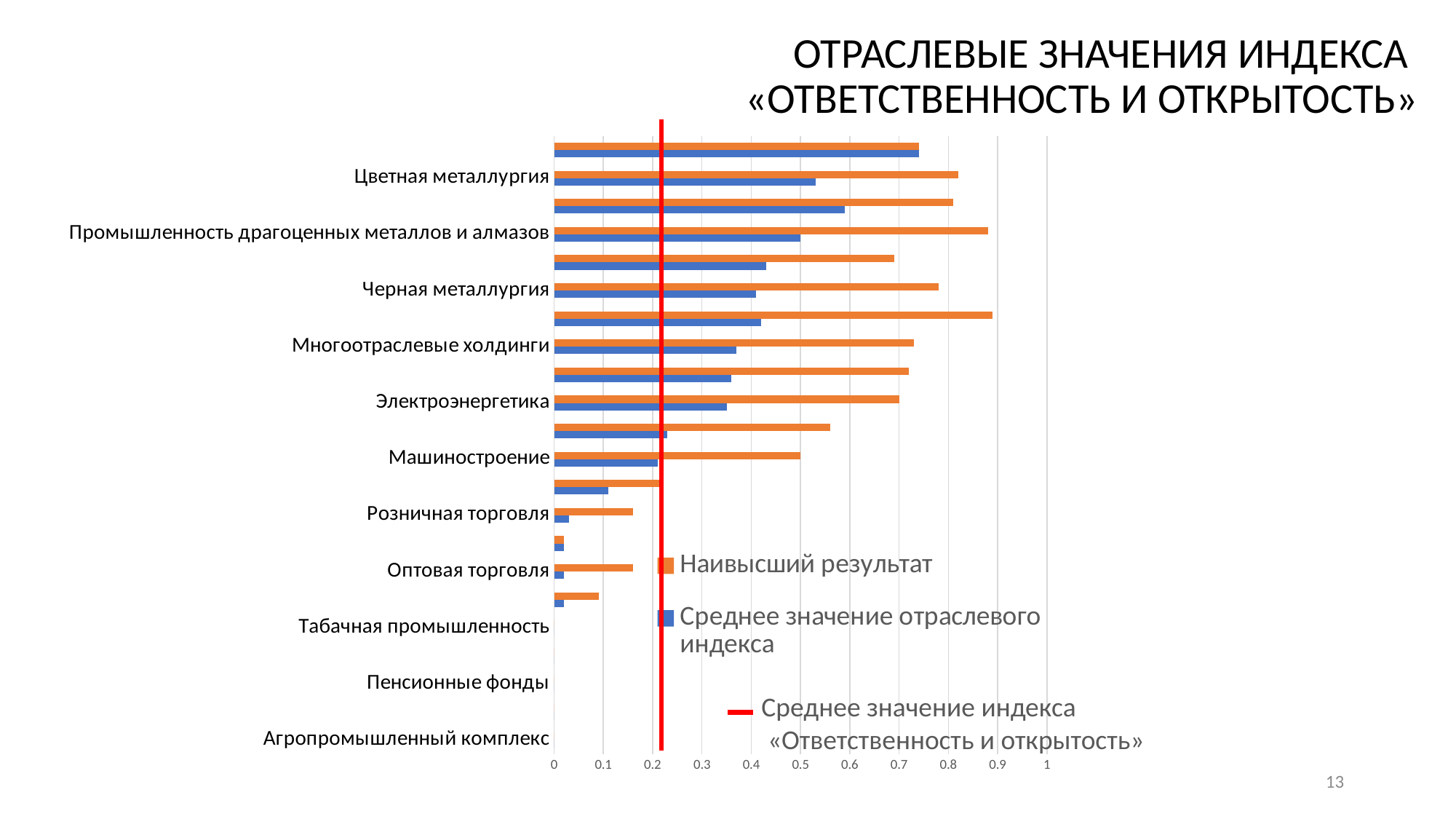

# Отраслевые Значения индекса «Ответственность и открытость»

### Chart

| Category | Среднее значение отраслевого индекса | Наивысший результат |
|---|---|---|
| Агропромышленный комплекс | 0.0 | 0.0 |
| Информационные технологии | 0.0 | 0.0 |
| Пенсионные фонды | 0.0 | 0.0 |
| Пищевая промышленность | 0.0 | 0.0 |
| Табачная промышленность | 0.0 | 0.0 |
| Инжиниринг, промышленно-инфраструктурное строительство | 0.02 | 0.09 |
| Оптовая торговля | 0.02 | 0.16 |
| Страхование | 0.02 | 0.02 |
| Розничная торговля | 0.03 | 0.16 |
| Энергосбытовая деятельность | 0.11 | 0.22 |
| Машиностроение | 0.21 | 0.5 |
| Банки | 0.23 | 0.56 |
| Электроэнергетика | 0.35 | 0.7 |
| Телекоммуникации и связь | 0.36 | 0.72 |
| Многоотраслевые холдинги | 0.37 | 0.73 |
| Нефтяная и нефтегазовая промышленность | 0.42 | 0.89 |
| Черная металлургия | 0.41 | 0.78 |
| Транспорт и логистика | 0.43 | 0.69 |
| Промышленность драгоценных металлов и алмазов | 0.5 | 0.88 |
| Химическая и нефтехимическая промышленность | 0.59 | 0.81 |
| Цветная металлургия | 0.53 | 0.82 |
| Угольная промышленность | 0.74 | 0.74 |
Среднее значение индекса
 «Ответственность и открытость»
13